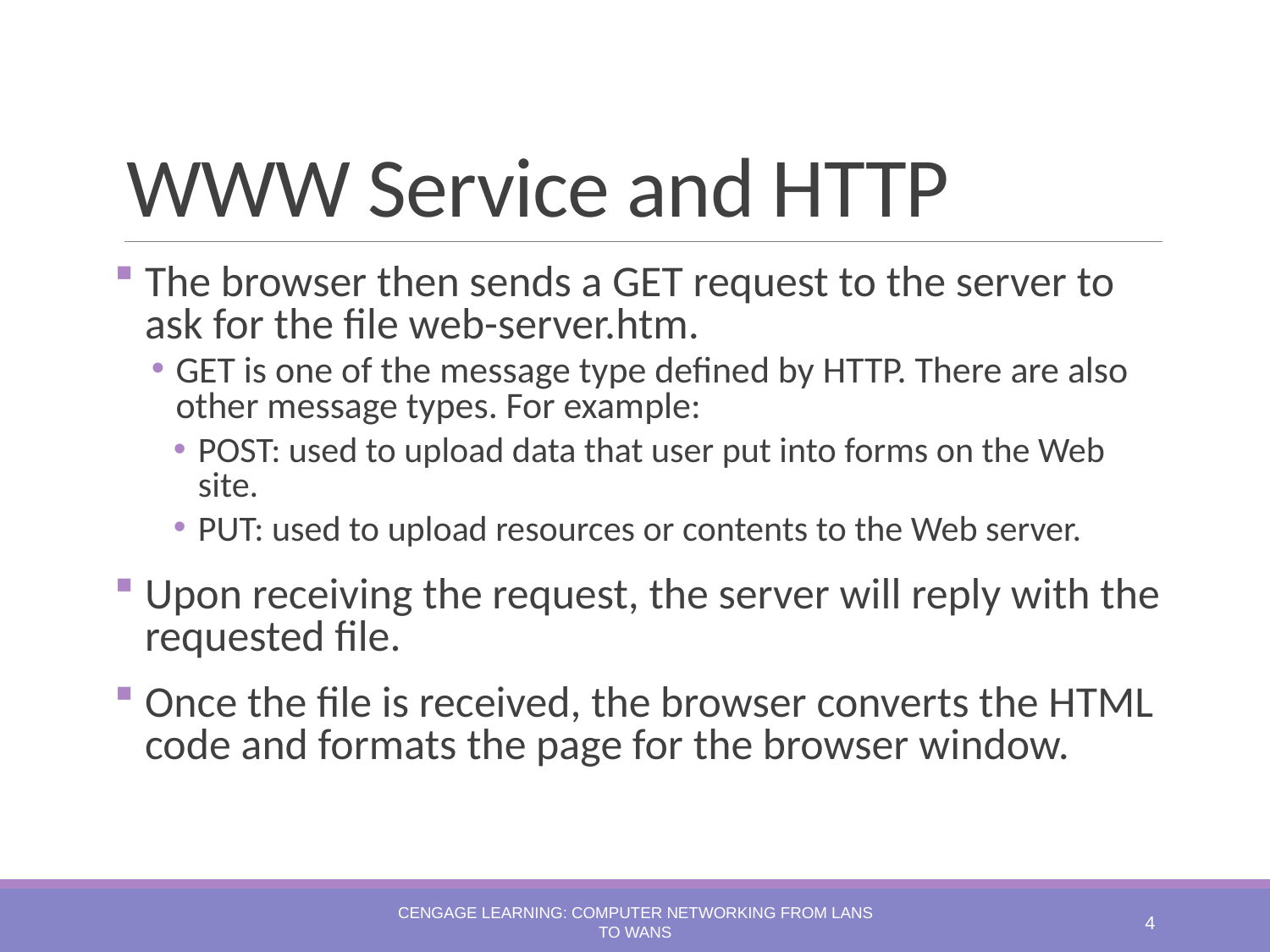

# WWW Service and HTTP
The browser then sends a GET request to the server to ask for the file web-server.htm.
GET is one of the message type defined by HTTP. There are also other message types. For example:
POST: used to upload data that user put into forms on the Web site.
PUT: used to upload resources or contents to the Web server.
Upon receiving the request, the server will reply with the requested file.
Once the file is received, the browser converts the HTML code and formats the page for the browser window.
Cengage Learning: Computer Networking from LANs to WANs
4